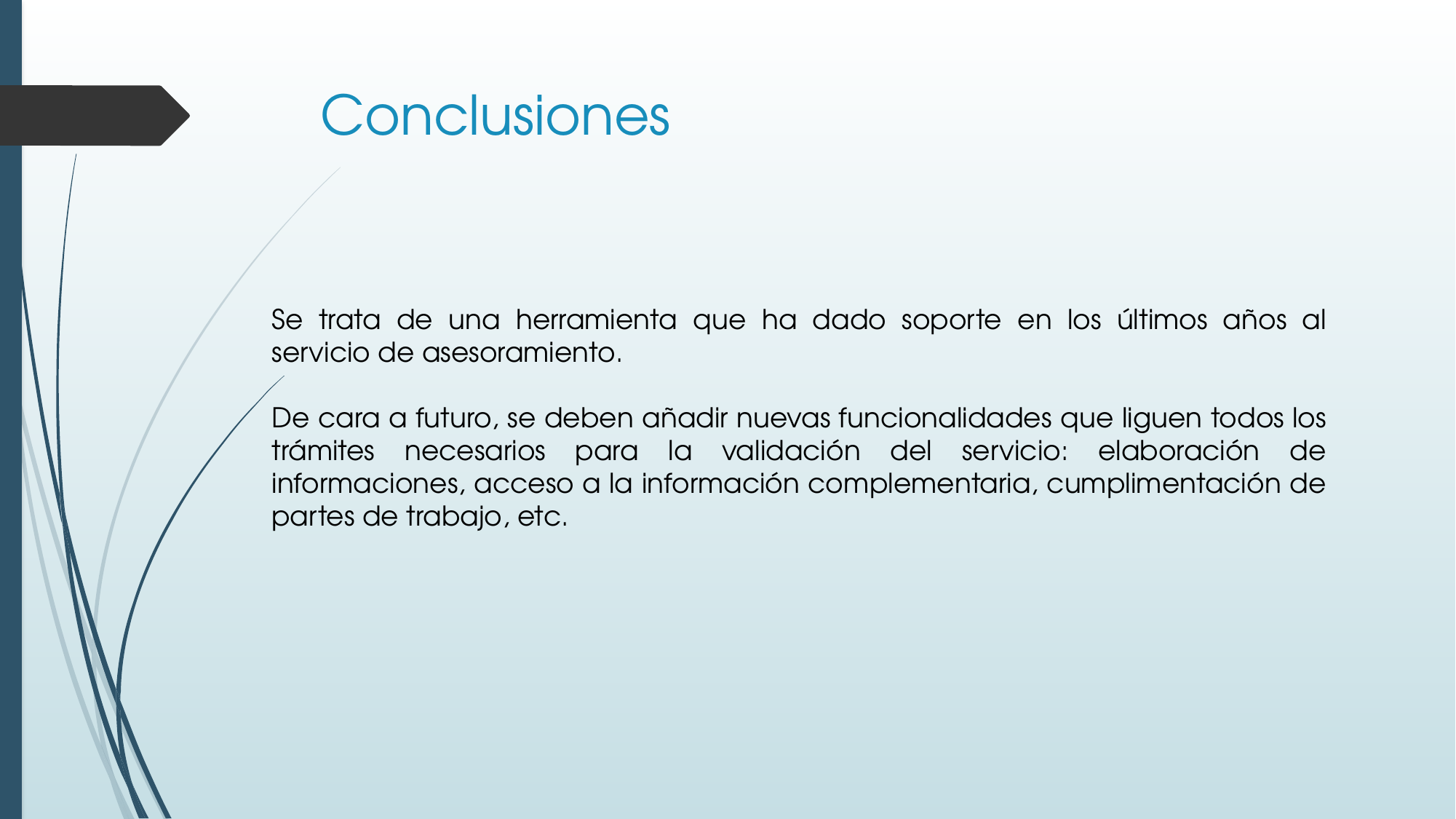

# Conclusiones
Se trata de una herramienta que ha dado soporte en los últimos años al servicio de asesoramiento.

De cara a futuro, se deben añadir nuevas funcionalidades que liguen todos los trámites necesarios para la validación del servicio: elaboración de informaciones, acceso a la información complementaria, cumplimentación de partes de trabajo, etc.